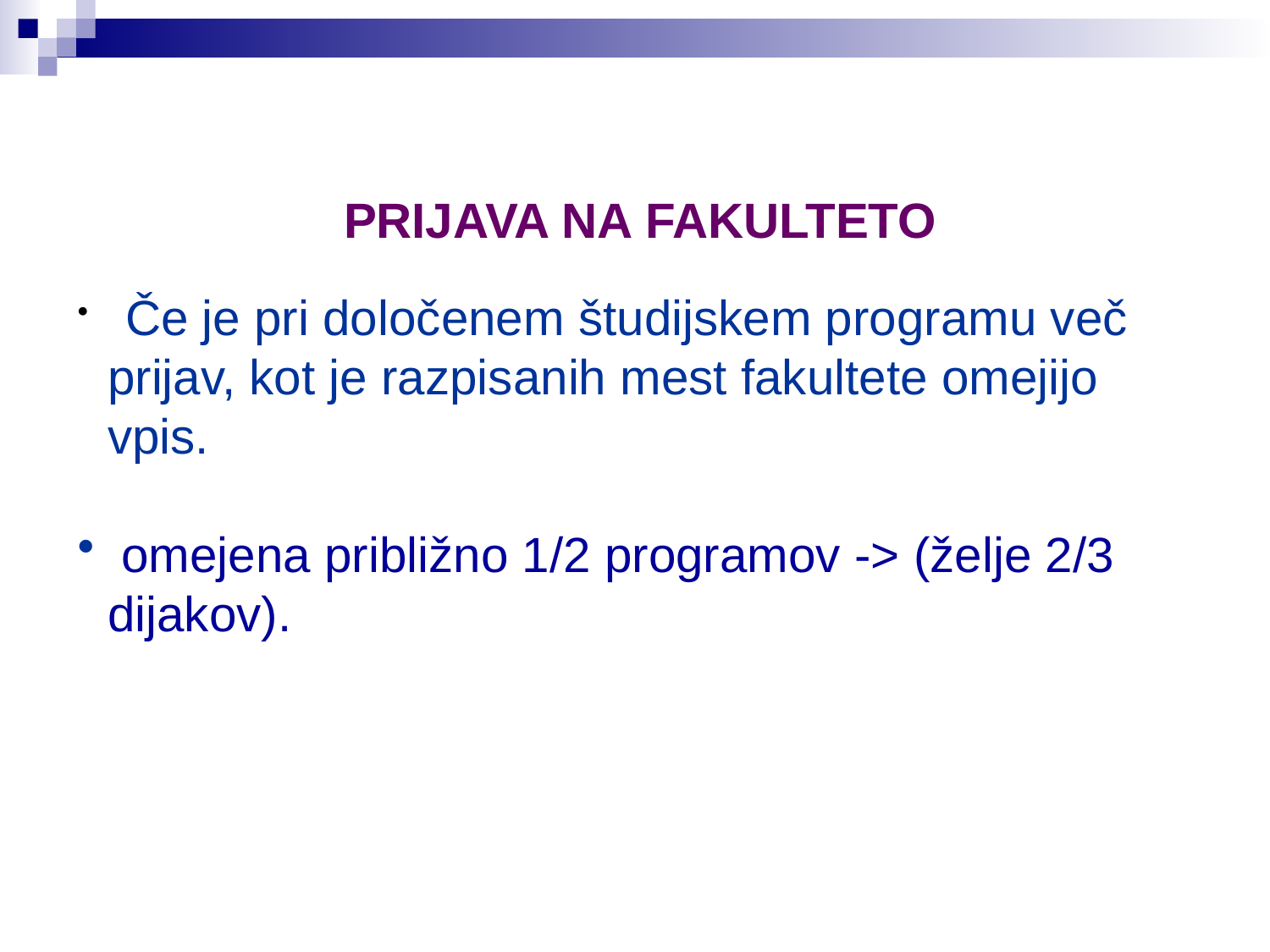

PRIJAVA NA FAKULTETO

  Če je pri določenem študijskem programu več prijav, kot je razpisanih mest fakultete omejijo vpis.

 omejena približno 1/2 programov -> (želje 2/3 dijakov).